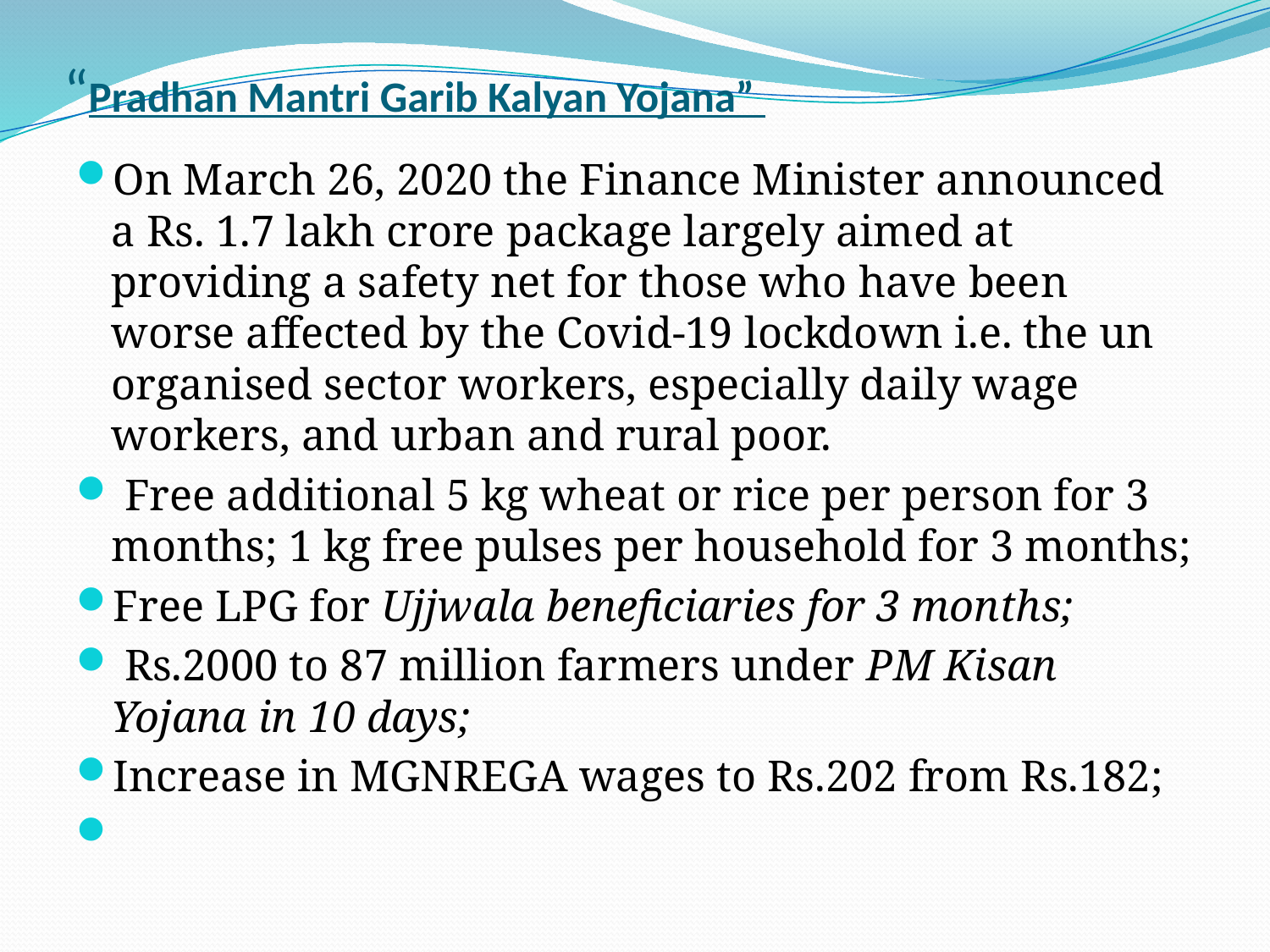

# “Pradhan Mantri Garib Kalyan Yojana”
On March 26, 2020 the Finance Minister announced a Rs. 1.7 lakh crore package largely aimed at providing a safety net for those who have been worse affected by the Covid-19 lockdown i.e. the un organised sector workers, especially daily wage workers, and urban and rural poor.
 Free additional 5 kg wheat or rice per person for 3 months; 1 kg free pulses per household for 3 months;
Free LPG for Ujjwala beneficiaries for 3 months;
 Rs.2000 to 87 million farmers under PM Kisan Yojana in 10 days;
Increase in MGNREGA wages to Rs.202 from Rs.182;